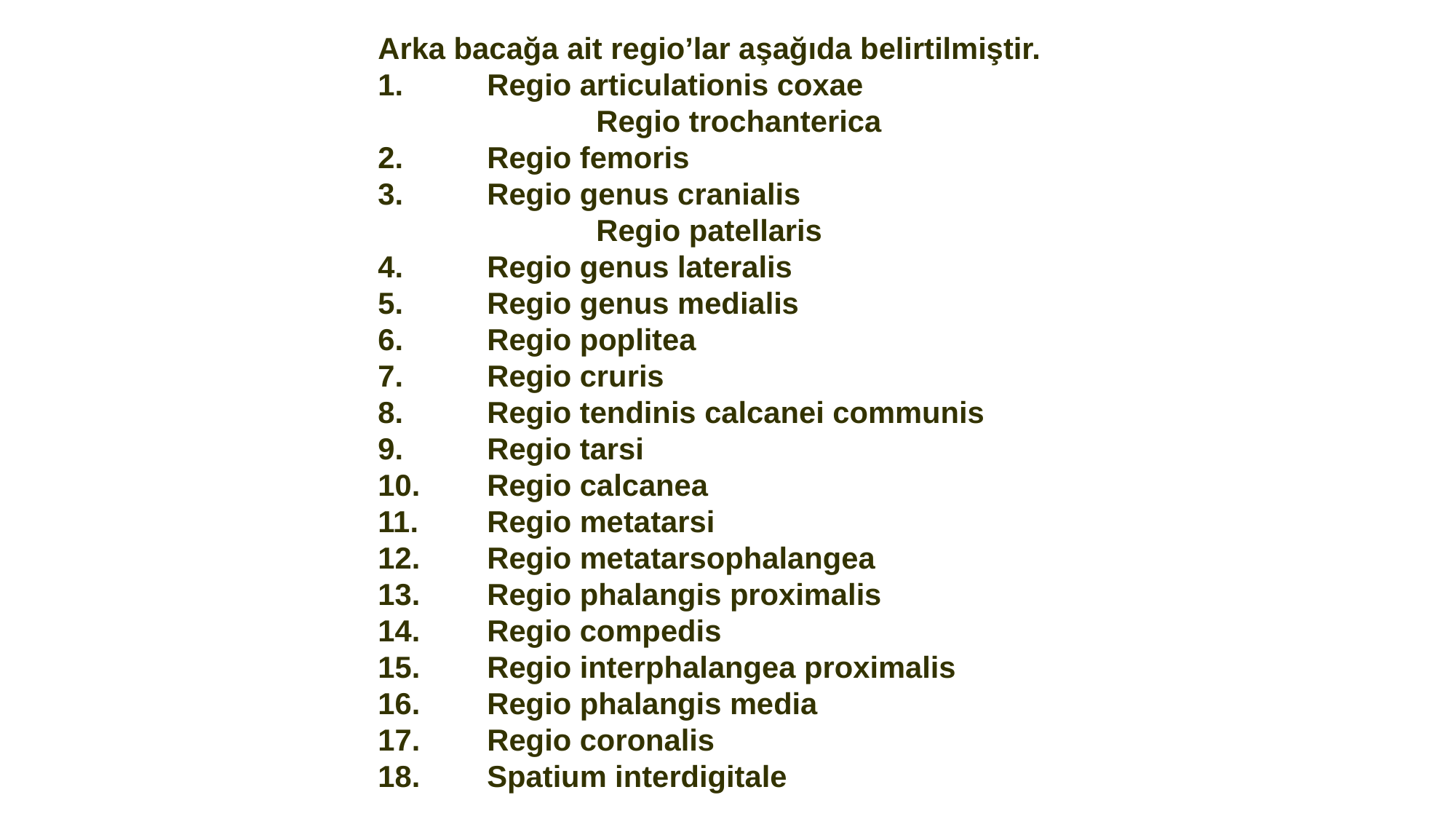

Arka bacağa ait regio’lar aşağıda belirtilmiştir.
1.	Regio articulationis coxae
		Regio trochanterica
2.	Regio femoris
3.	Regio genus cranialis
		Regio patellaris
4.	Regio genus lateralis
5.	Regio genus medialis
6.	Regio poplitea
7.	Regio cruris
8.	Regio tendinis calcanei communis
9.	Regio tarsi
10.	Regio calcanea
11.	Regio metatarsi
12.	Regio metatarsophalangea
13.	Regio phalangis proximalis
14.	Regio compedis
15.	Regio interphalangea proximalis
16.	Regio phalangis media
17.	Regio coronalis
18.	Spatium interdigitale